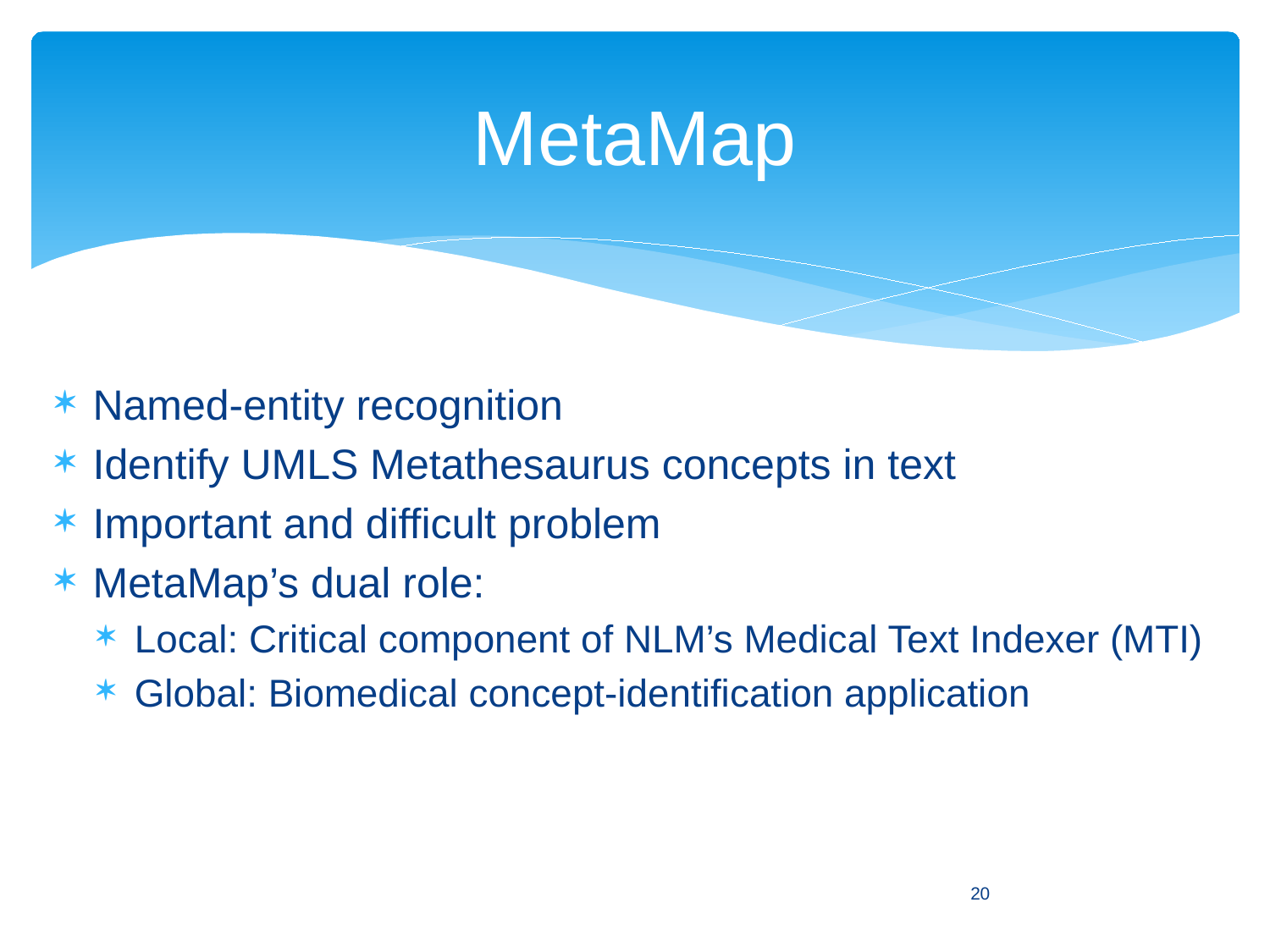

# MetaMap
Named-entity recognition
Identify UMLS Metathesaurus concepts in text
Important and difficult problem
MetaMap’s dual role:
Local: Critical component of NLM’s Medical Text Indexer (MTI)
Global: Biomedical concept-identification application

20